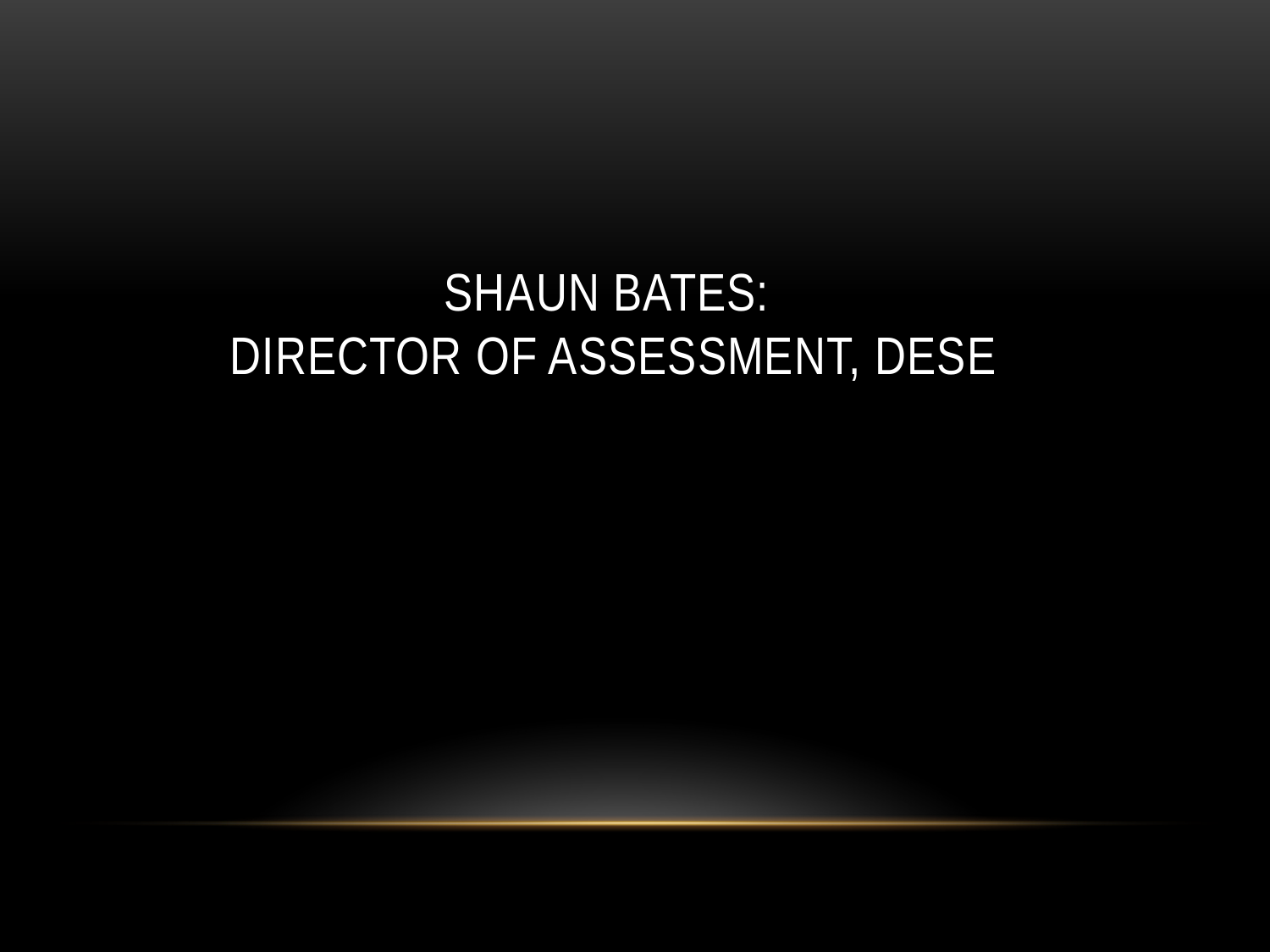

# Shaun Bates: Director of Assessment, DESE